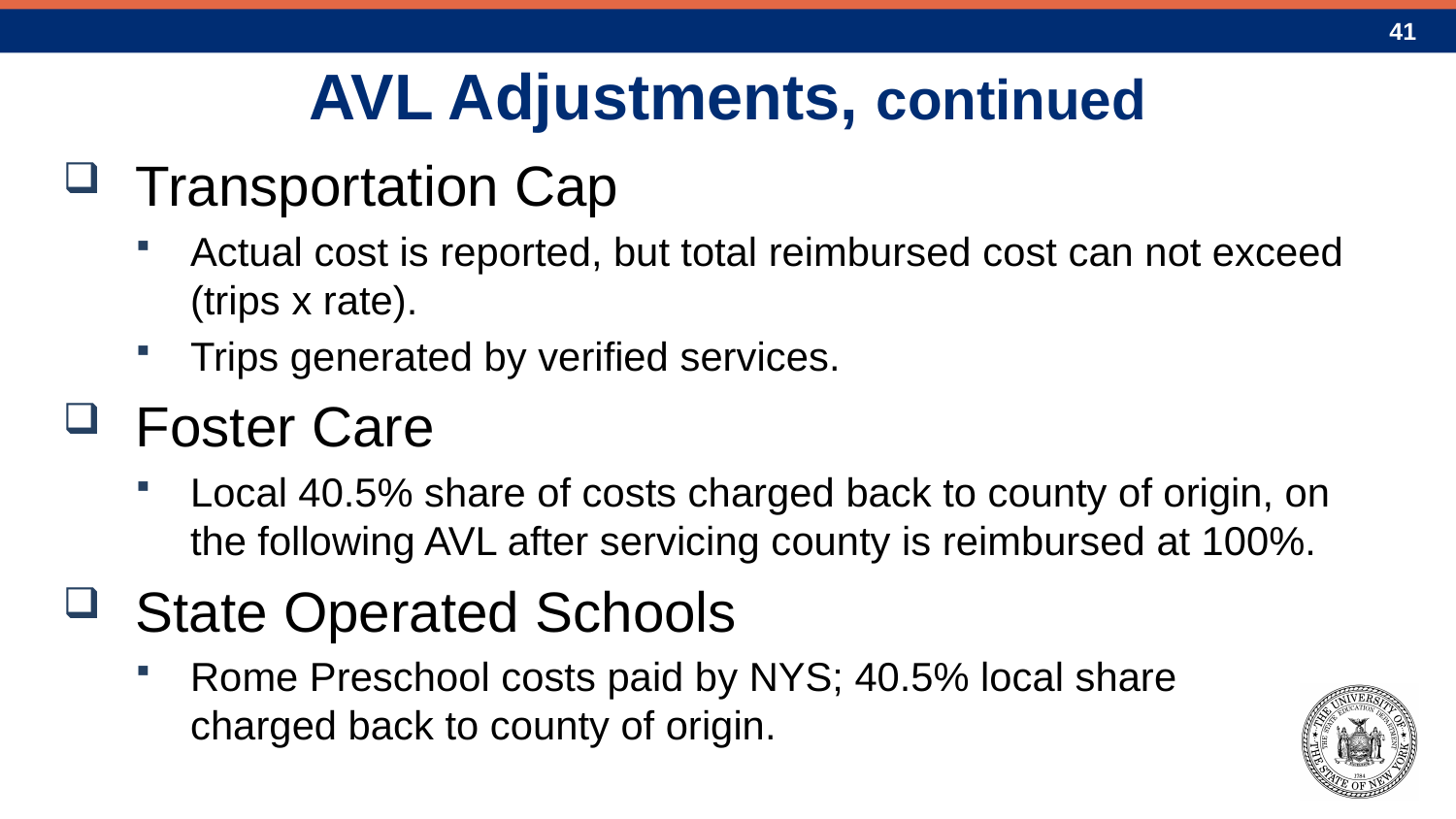

# AVL Adjustments, continued
Transportation Cap
Actual cost is reported, but total reimbursed cost can not exceed (trips x rate).
Trips generated by verified services.
Foster Care
Local 40.5% share of costs charged back to county of origin, on the following AVL after servicing county is reimbursed at 100%.
State Operated Schools
Rome Preschool costs paid by NYS; 40.5% local share       charged back to county of origin.